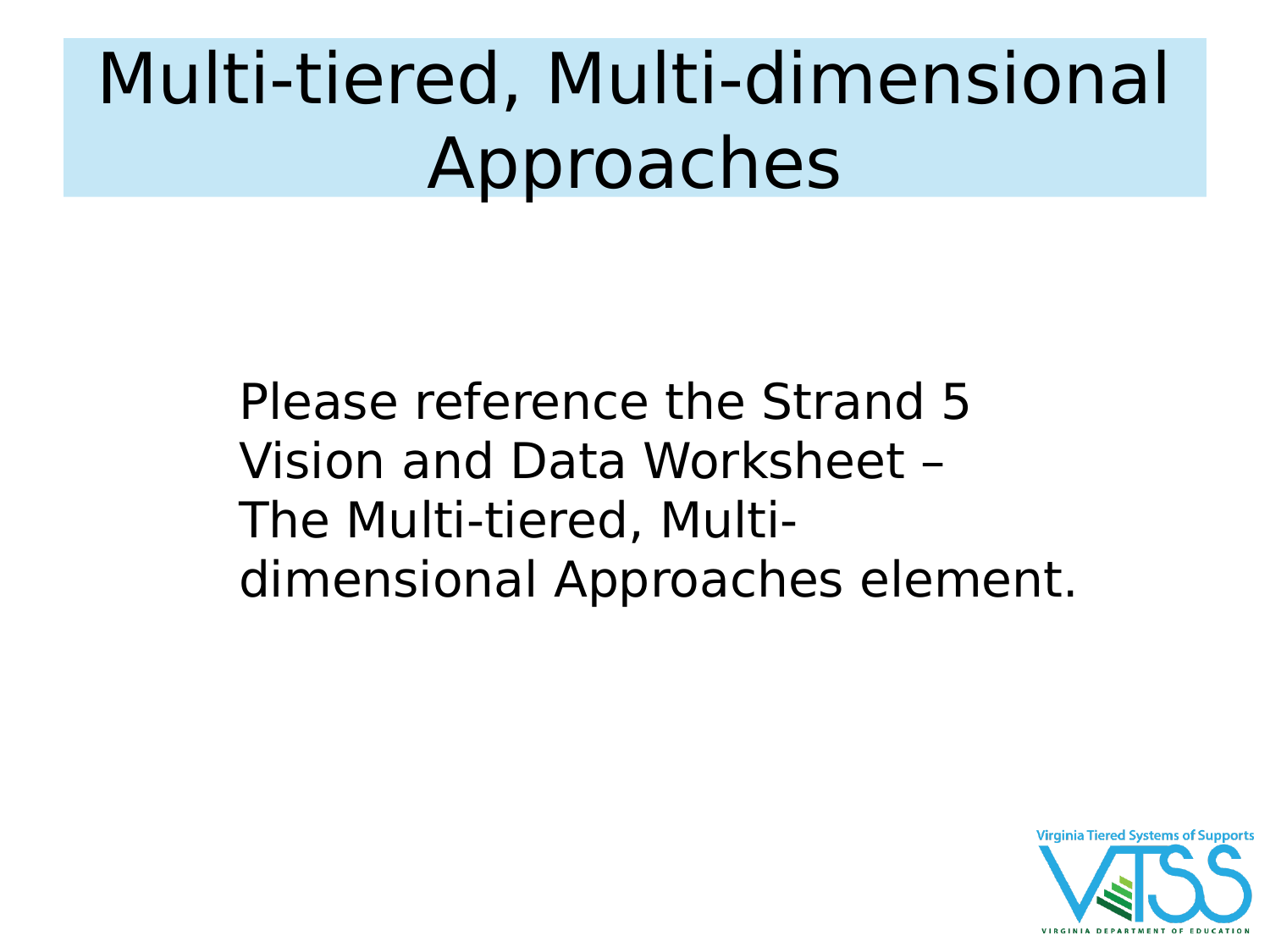

# Multi-tiered, Multi-dimensional Approaches
Please reference the Strand 5
Vision and Data Worksheet –
The Multi-tiered, Multi-dimensional Approaches element.